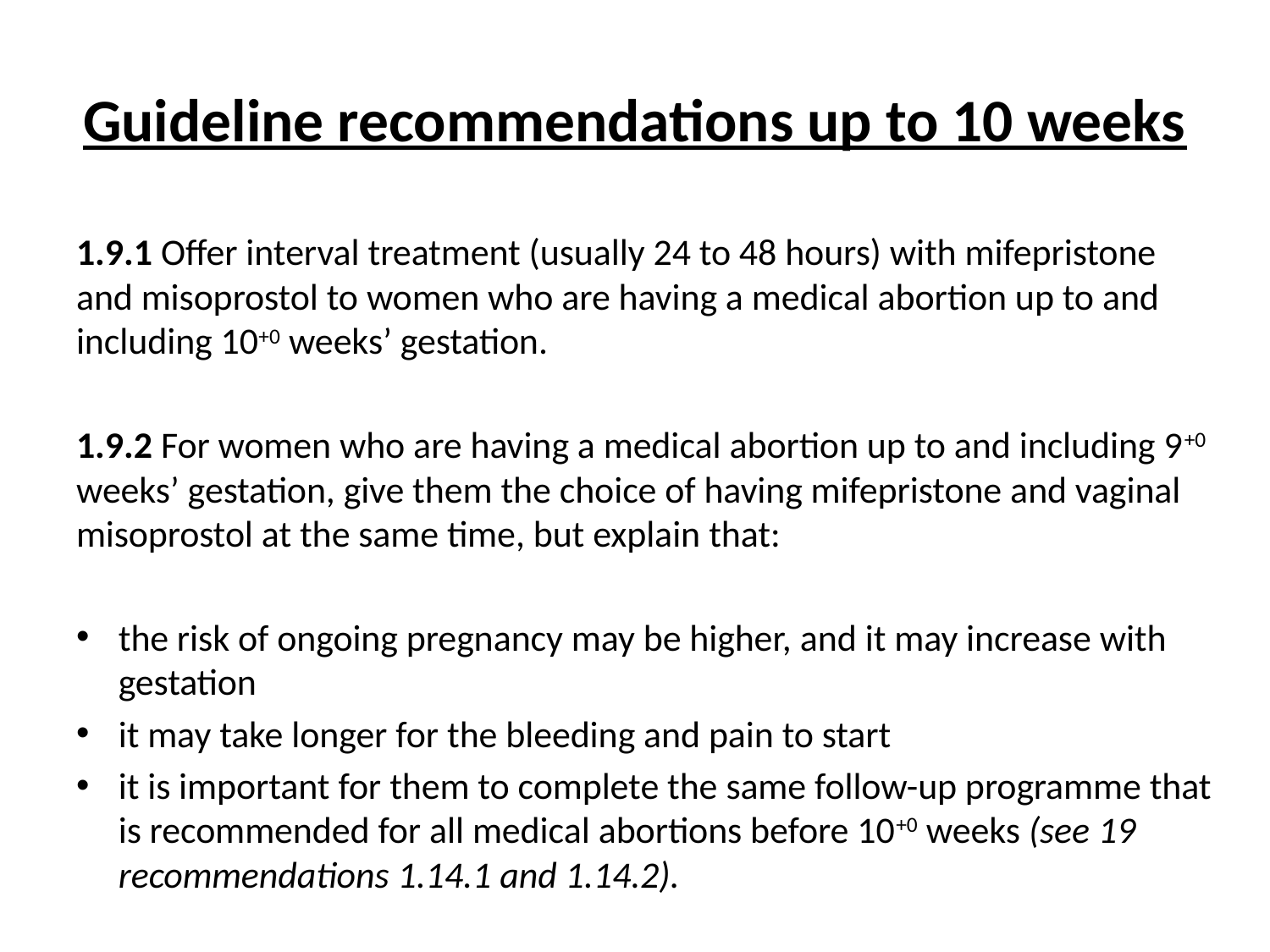

# Guideline recommendations up to 10 weeks
1.9.1 Offer interval treatment (usually 24 to 48 hours) with mifepristone and misoprostol to women who are having a medical abortion up to and including 10+0 weeks’ gestation.

1.9.2 For women who are having a medical abortion up to and including 9+0 weeks’ gestation, give them the choice of having mifepristone and vaginal misoprostol at the same time, but explain that:

the risk of ongoing pregnancy may be higher, and it may increase with gestation
it may take longer for the bleeding and pain to start
it is important for them to complete the same follow-up programme that is recommended for all medical abortions before 10+0 weeks (see 19 recommendations 1.14.1 and 1.14.2).